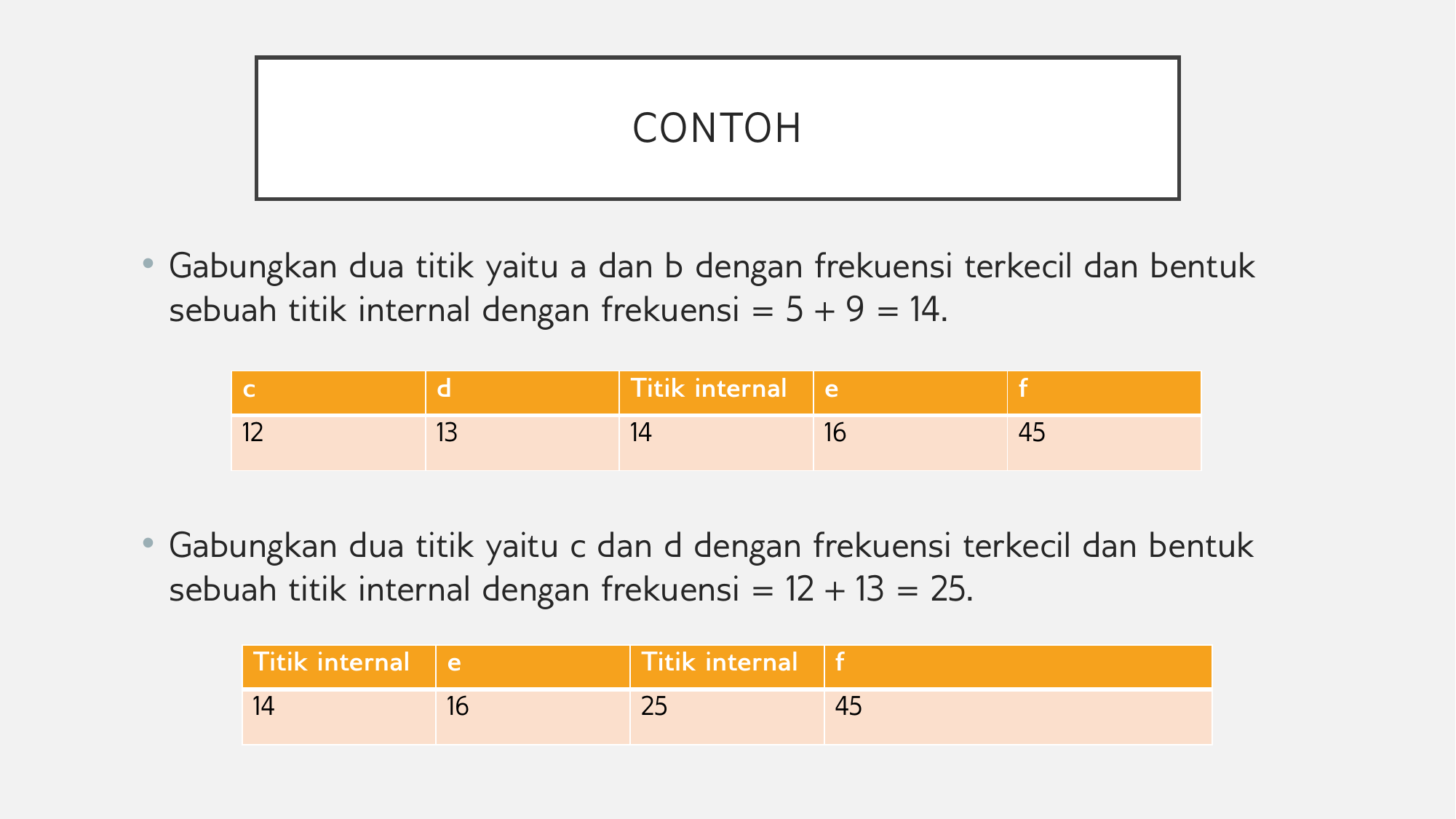

# CONTOH
Gabungkan dua titik yaitu a dan b dengan frekuensi terkecil dan bentuk sebuah titik internal dengan frekuensi = 5 + 9 = 14.

Gabungkan dua titik yaitu c dan d dengan frekuensi terkecil dan bentuk sebuah titik internal dengan frekuensi = 12 + 13 = 25.

| c | d | Titik internal | e | f |
| --- | --- | --- | --- | --- |
| 12 | 13 | 14 | 16 | 45 |
| Titik internal | e | Titik internal | f |
| --- | --- | --- | --- |
| 14 | 16 | 25 | 45 |